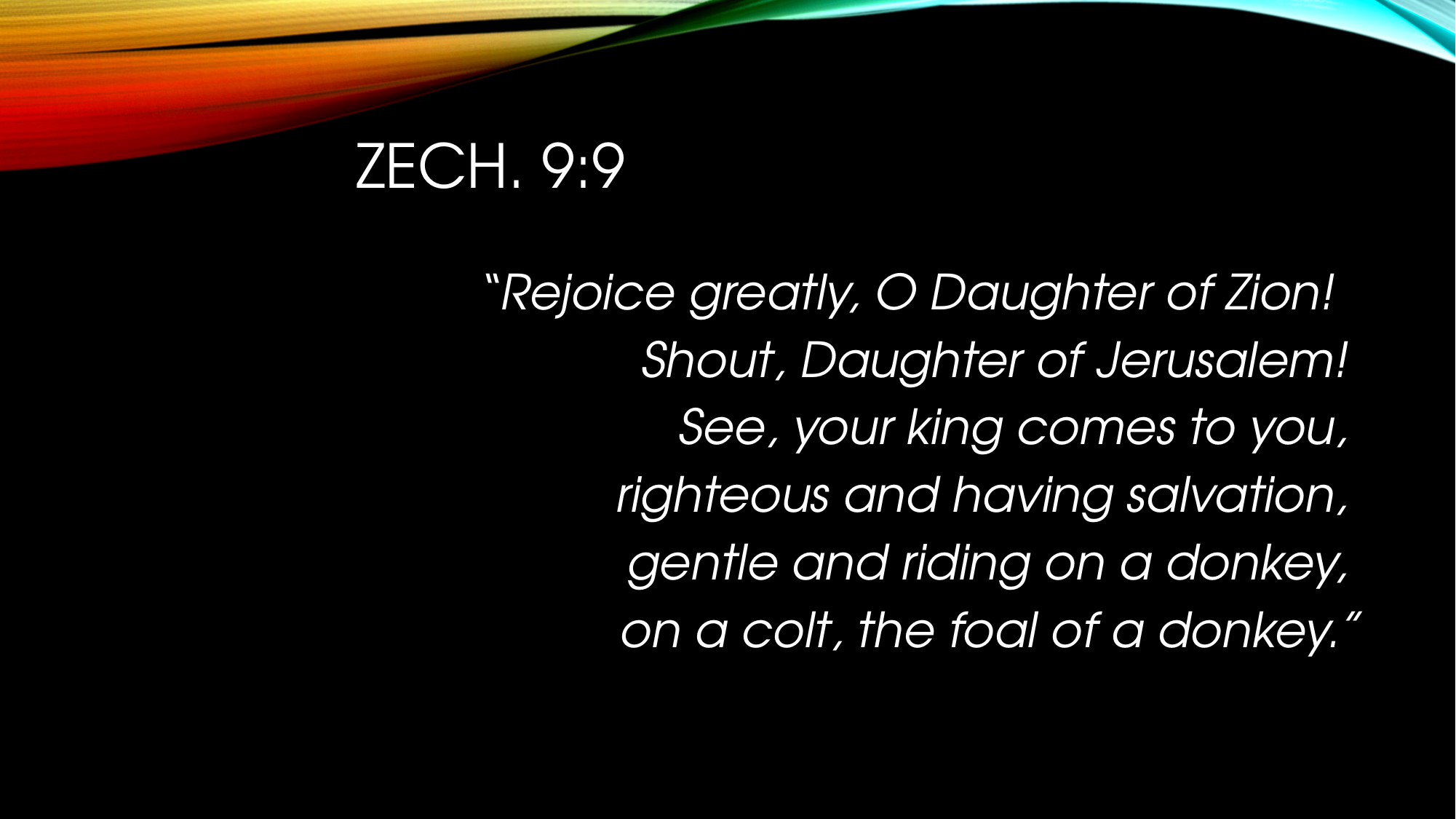

# Zech. 9:9
“Rejoice greatly, O Daughter of Zion!
Shout, Daughter of Jerusalem!
See, your king comes to you,
righteous and having salvation,
gentle and riding on a donkey,
on a colt, the foal of a donkey.”